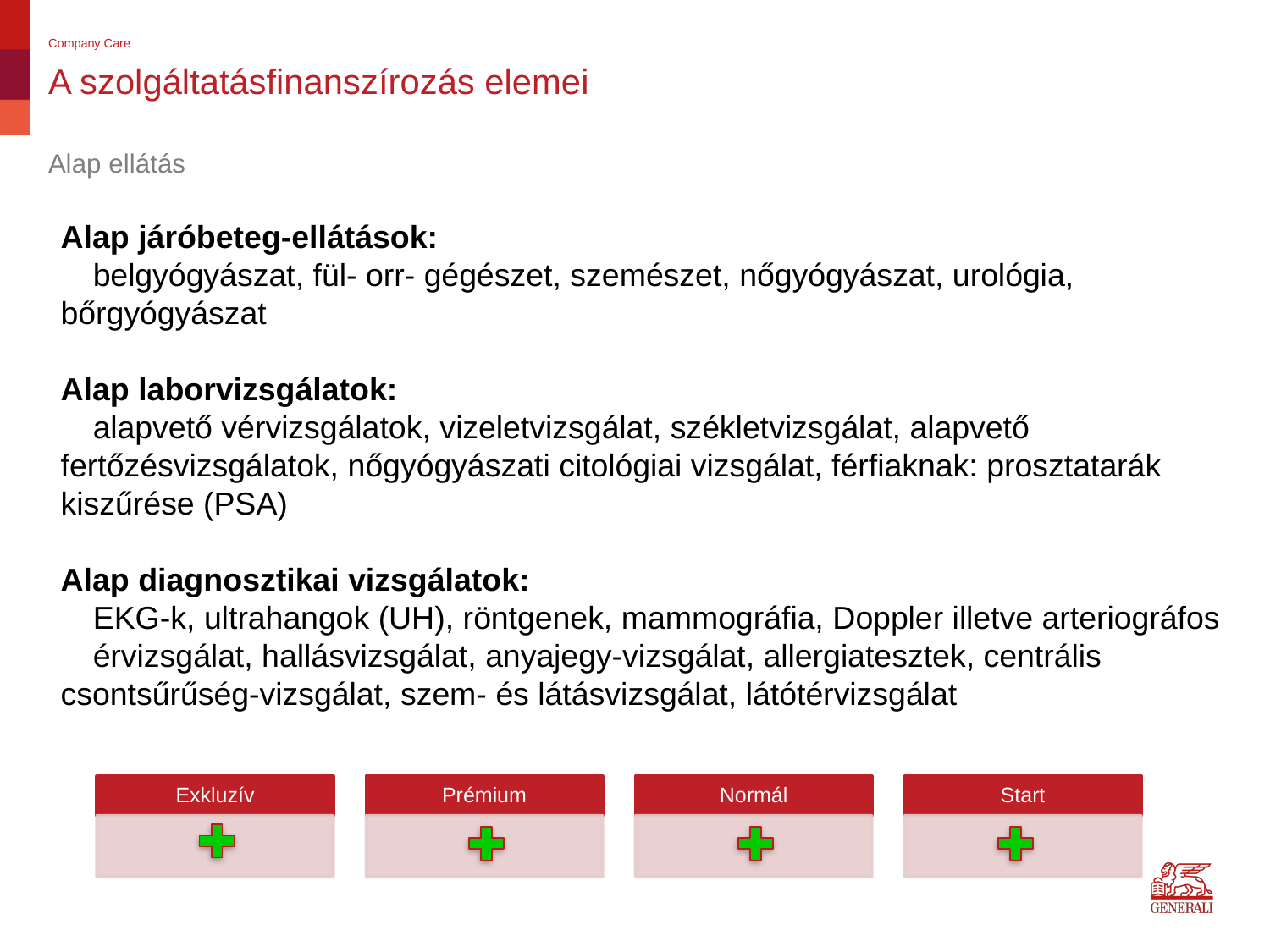

Company Care

# A szolgáltatásfinanszírozás elemei
Alap ellátás
Alap járóbeteg-ellátások:
	belgyógyászat, fül- orr- gégészet, szemészet, nőgyógyászat, urológia, 	bőrgyógyászat

Alap laborvizsgálatok:
	alapvető vérvizsgálatok, vizeletvizsgálat, székletvizsgálat, alapvető 	fertőzésvizsgálatok, nőgyógyászati citológiai vizsgálat, férfiaknak: prosztatarák 	kiszűrése (PSA)

Alap diagnosztikai vizsgálatok:
	EKG-k, ultrahangok (UH), röntgenek, mammográfia, Doppler illetve arteriográfos 	érvizsgálat, hallásvizsgálat, anyajegy-vizsgálat, allergiatesztek, centrális 	csontsűrűség-vizsgálat, szem- és látásvizsgálat, látótérvizsgálat
Exkluzív

Prémium

Normál

Start